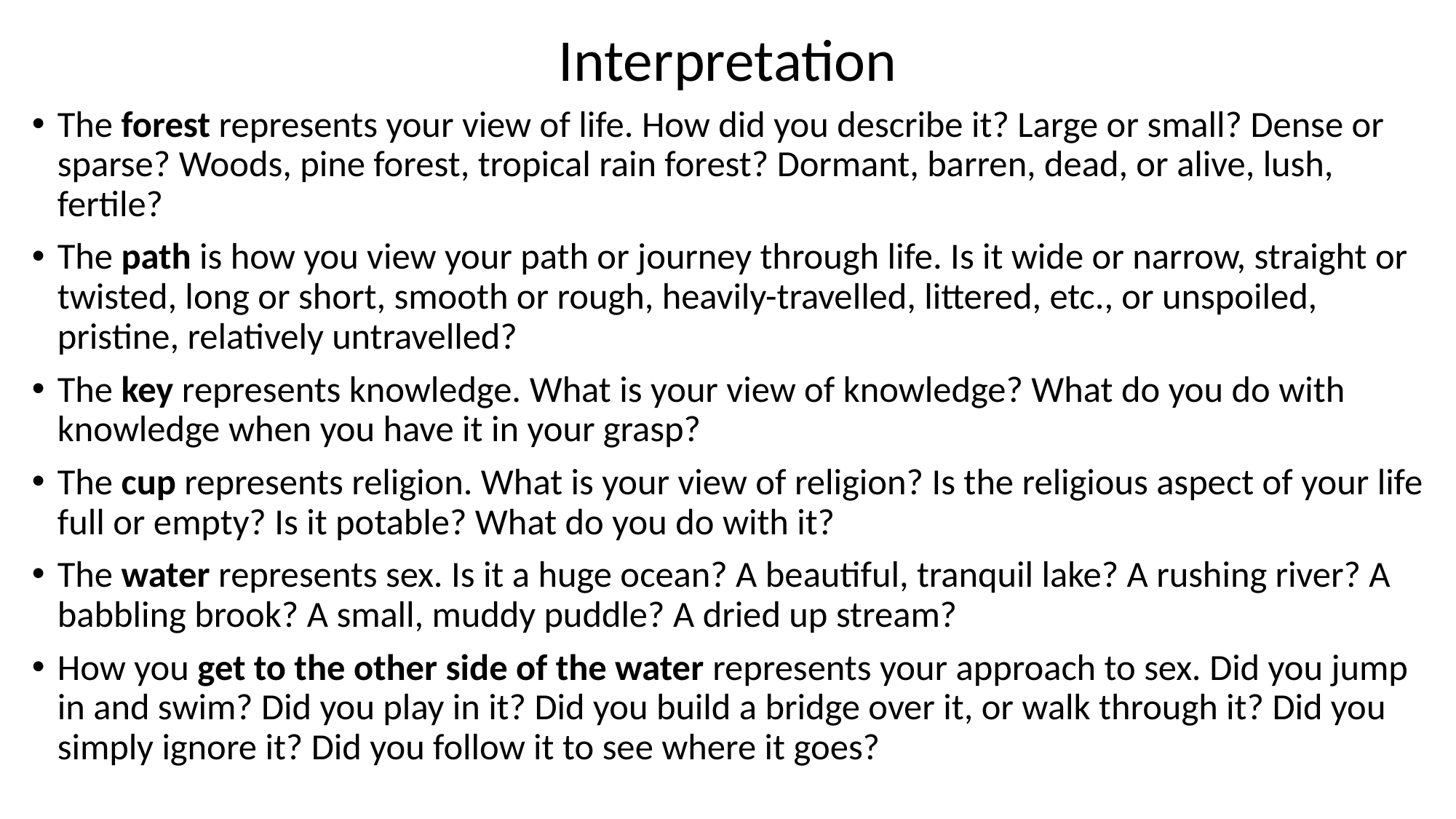

# Interpretation
The forest represents your view of life. How did you describe it? Large or small? Dense or sparse? Woods, pine forest, tropical rain forest? Dormant, barren, dead, or alive, lush, fertile?
The path is how you view your path or journey through life. Is it wide or narrow, straight or twisted, long or short, smooth or rough, heavily-travelled, littered, etc., or unspoiled, pristine, relatively untravelled?
The key represents knowledge. What is your view of knowledge? What do you do with knowledge when you have it in your grasp?
The cup represents religion. What is your view of religion? Is the religious aspect of your life full or empty? Is it potable? What do you do with it?
The water represents sex. Is it a huge ocean? A beautiful, tranquil lake? A rushing river? A babbling brook? A small, muddy puddle? A dried up stream?
How you get to the other side of the water represents your approach to sex. Did you jump in and swim? Did you play in it? Did you build a bridge over it, or walk through it? Did you simply ignore it? Did you follow it to see where it goes?